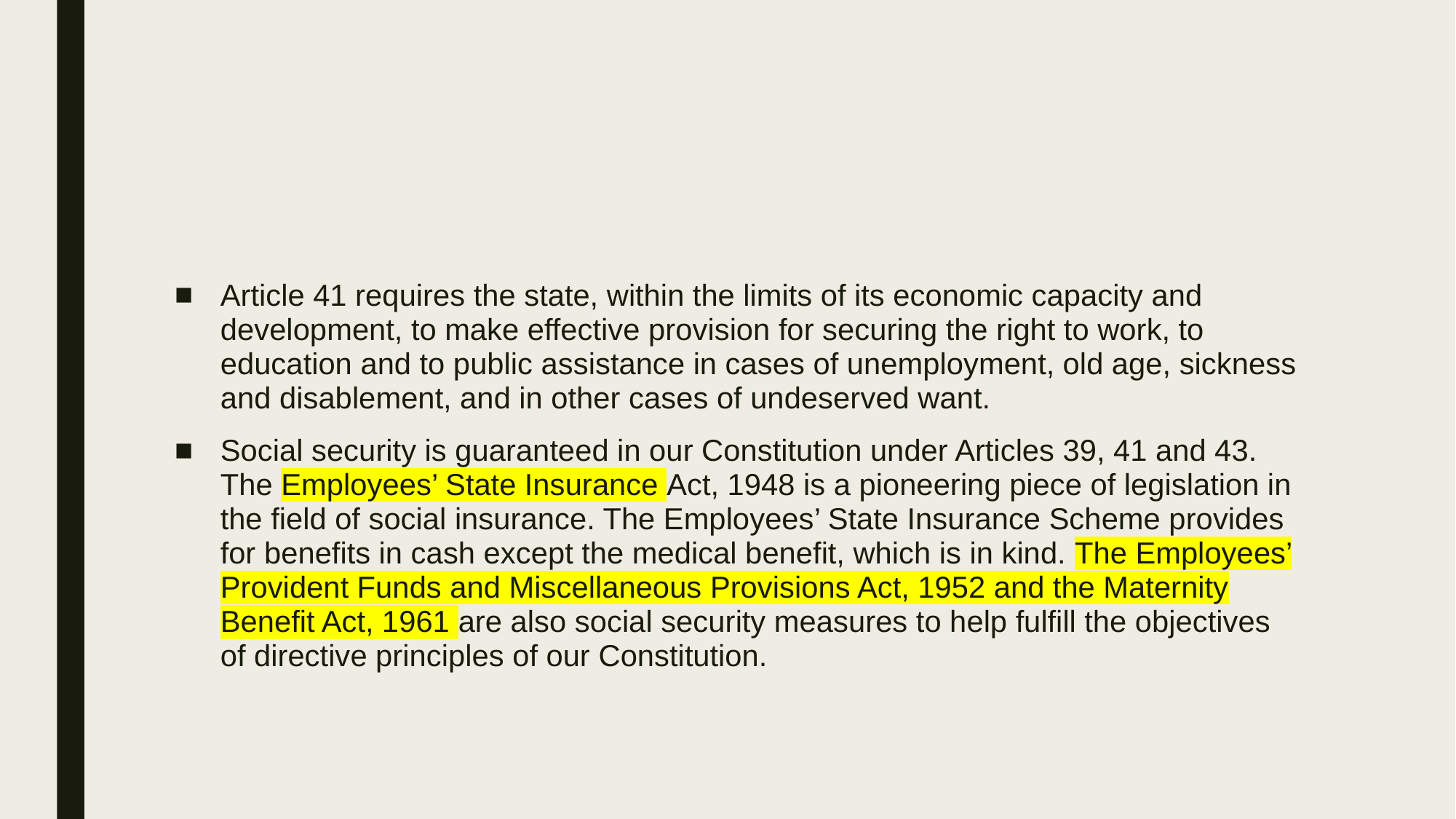

#
Article 41 requires the state, within the limits of its economic capacity and development, to make effective provision for securing the right to work, to education and to public assistance in cases of unemployment, old age, sickness and disablement, and in other cases of undeserved want.
Social security is guaranteed in our Constitution under Articles 39, 41 and 43. The Employees’ State Insurance Act, 1948 is a pioneering piece of legislation in the field of social insurance. The Employees’ State Insurance Scheme provides for benefits in cash except the medical benefit, which is in kind. The Employees’ Provident Funds and Miscellaneous Provisions Act, 1952 and the Maternity Benefit Act, 1961 are also social security measures to help fulfill the objectives of directive principles of our Constitution.